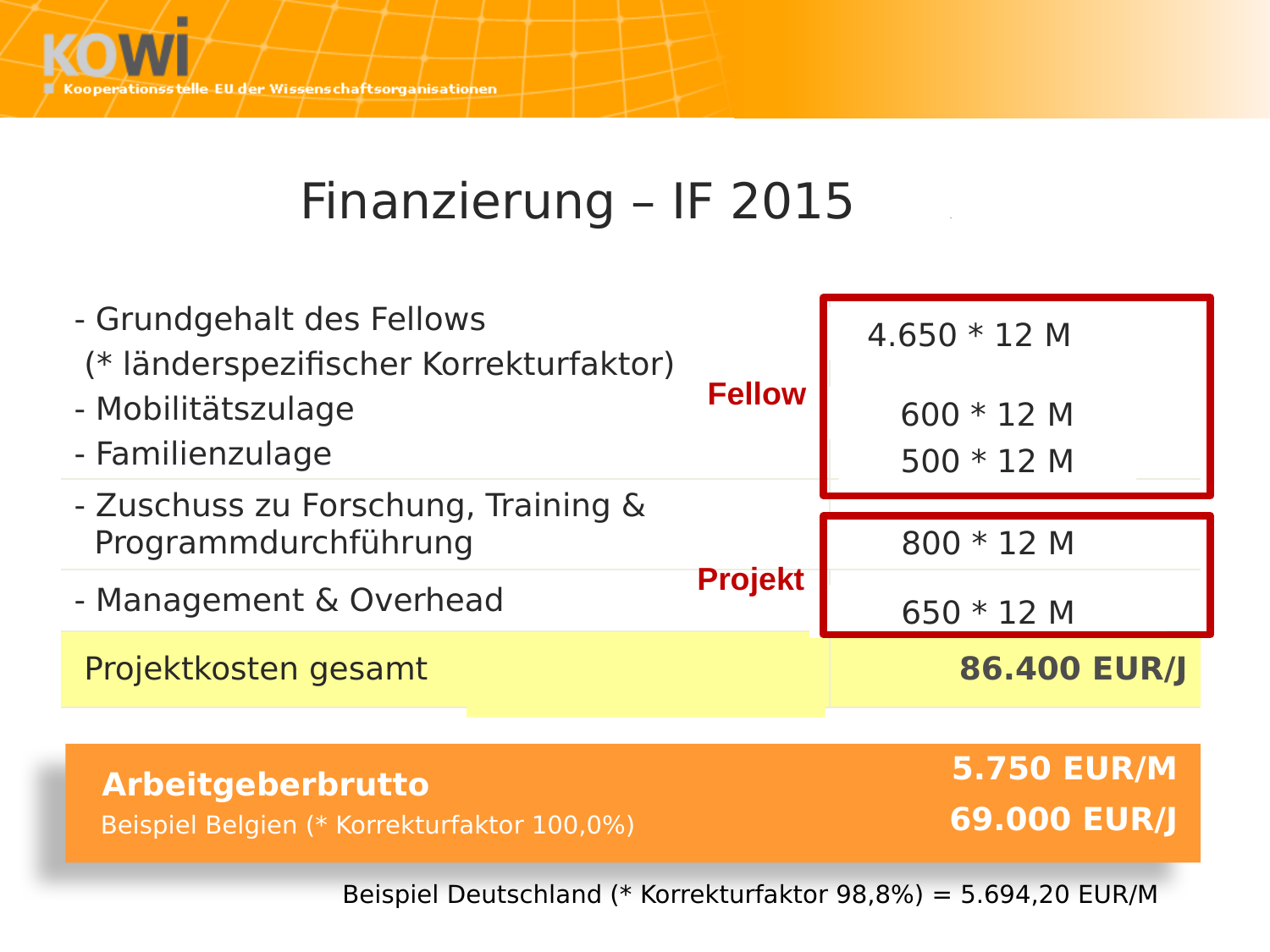

# Finanzierung – IF 2015      .
| - Grundgehalt des Fellows (\* länderspezifischer Korrekturfaktor) - Mobilitätszulage - Familienzulage |  |
| --- | --- |
| - Zuschuss zu Forschung, Training & Programmdurchführung |  |
| - Management & Overhead |  |
| Projektkosten gesamt | 86.400 EUR/J |

Fellow

4.650 * 12 M

600 * 12 M
500 * 12 M

Projekt
800 * 12 M
650 * 12 M

| Arbeitgeberbrutto | 5.750 EUR/M |
| --- | --- |
|  | 69.000 EUR/J |
Beispiel Belgien (* Korrekturfaktor 100,0%)
Beispiel Deutschland (* Korrekturfaktor 98,8%) = 5.694,20 EUR/M